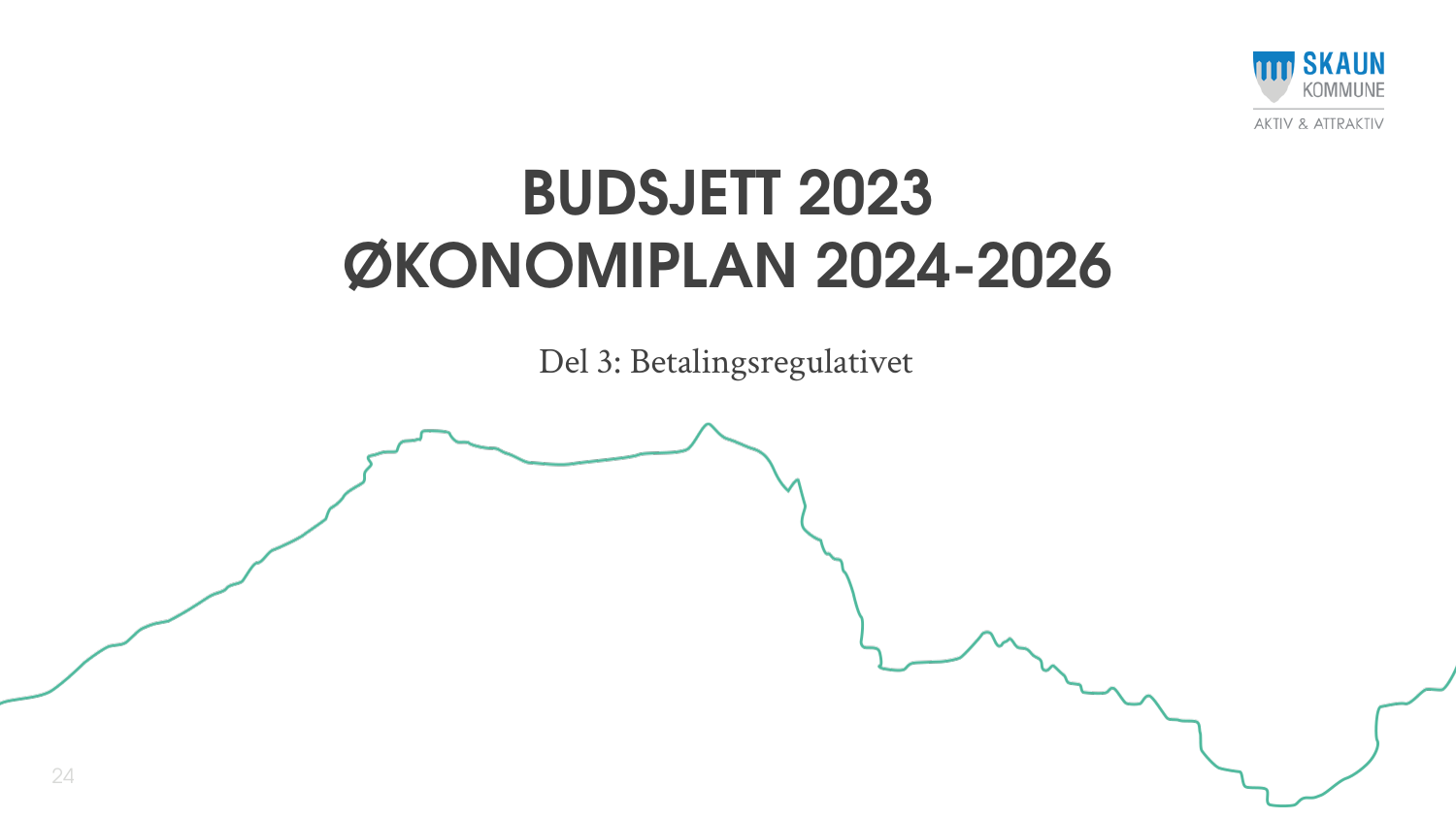

# Budsjett 2023 Økonomiplan 2024-2026
Del 3: Betalingsregulativet
24